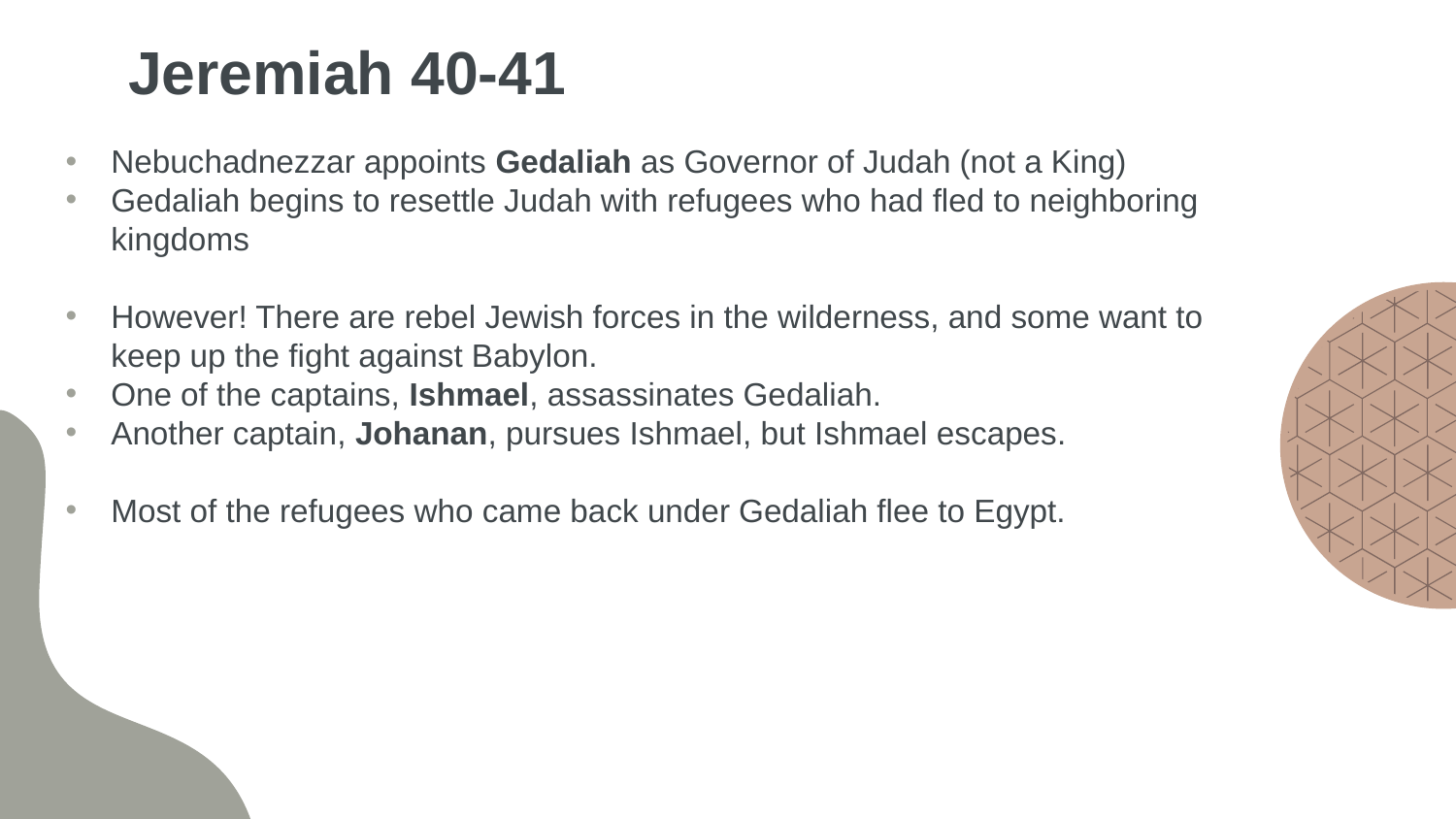

# Jeremiah 40-41
Nebuchadnezzar appoints Gedaliah as Governor of Judah (not a King)
Gedaliah begins to resettle Judah with refugees who had fled to neighboring kingdoms

However! There are rebel Jewish forces in the wilderness, and some want to keep up the fight against Babylon.
One of the captains, Ishmael, assassinates Gedaliah.
Another captain, Johanan, pursues Ishmael, but Ishmael escapes.

Most of the refugees who came back under Gedaliah flee to Egypt.